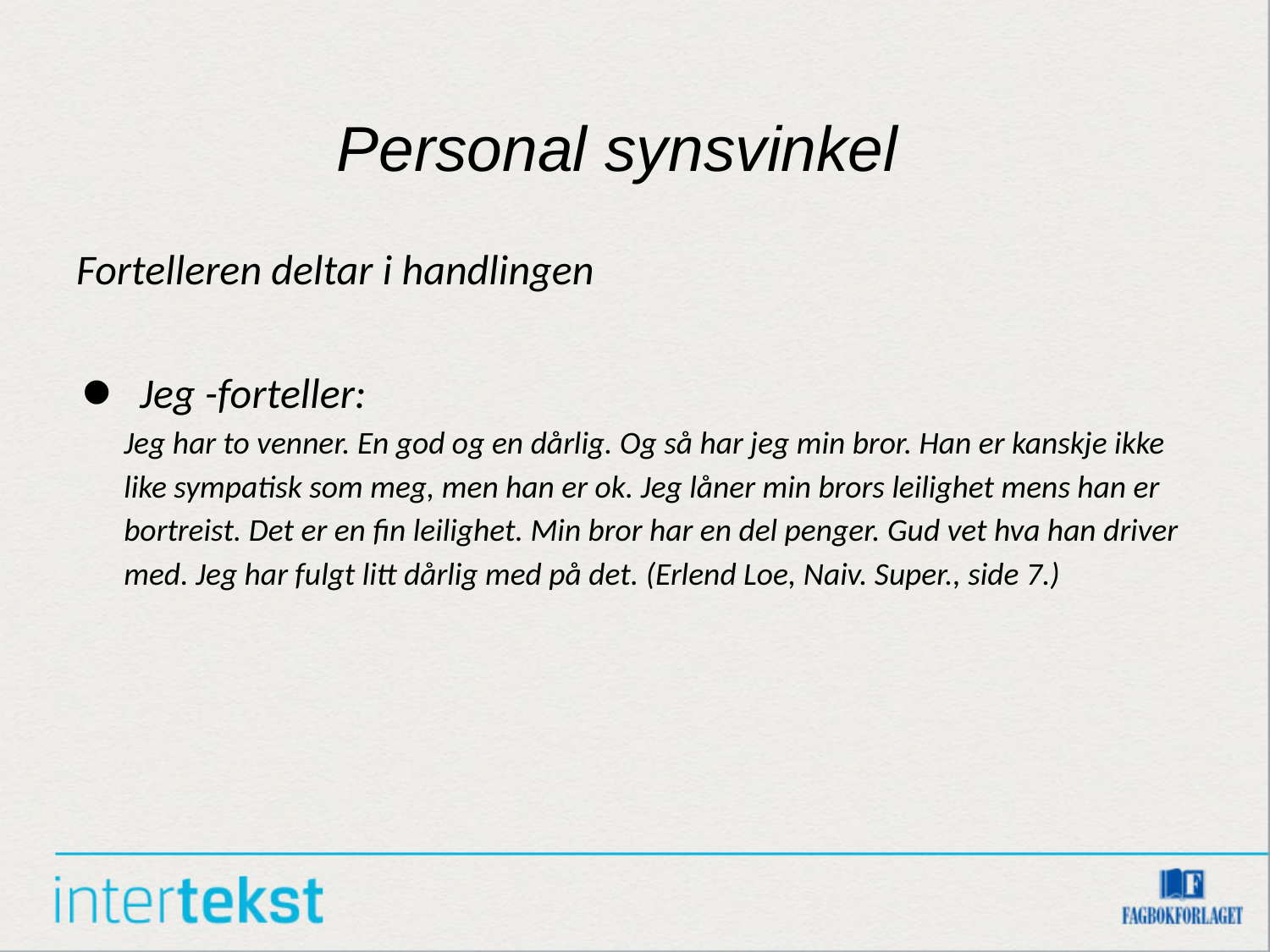

# Personal synsvinkel
Fortelleren deltar i handlingen

Jeg -forteller:
	Jeg har to venner. En god og en dårlig. Og så har jeg min bror. Han er kanskje ikke like sympatisk som meg, men han er ok. Jeg låner min brors leilighet mens han er bortreist. Det er en fin leilighet. Min bror har en del penger. Gud vet hva han driver med. Jeg har fulgt litt dårlig med på det. (Erlend Loe, Naiv. Super., side 7.)